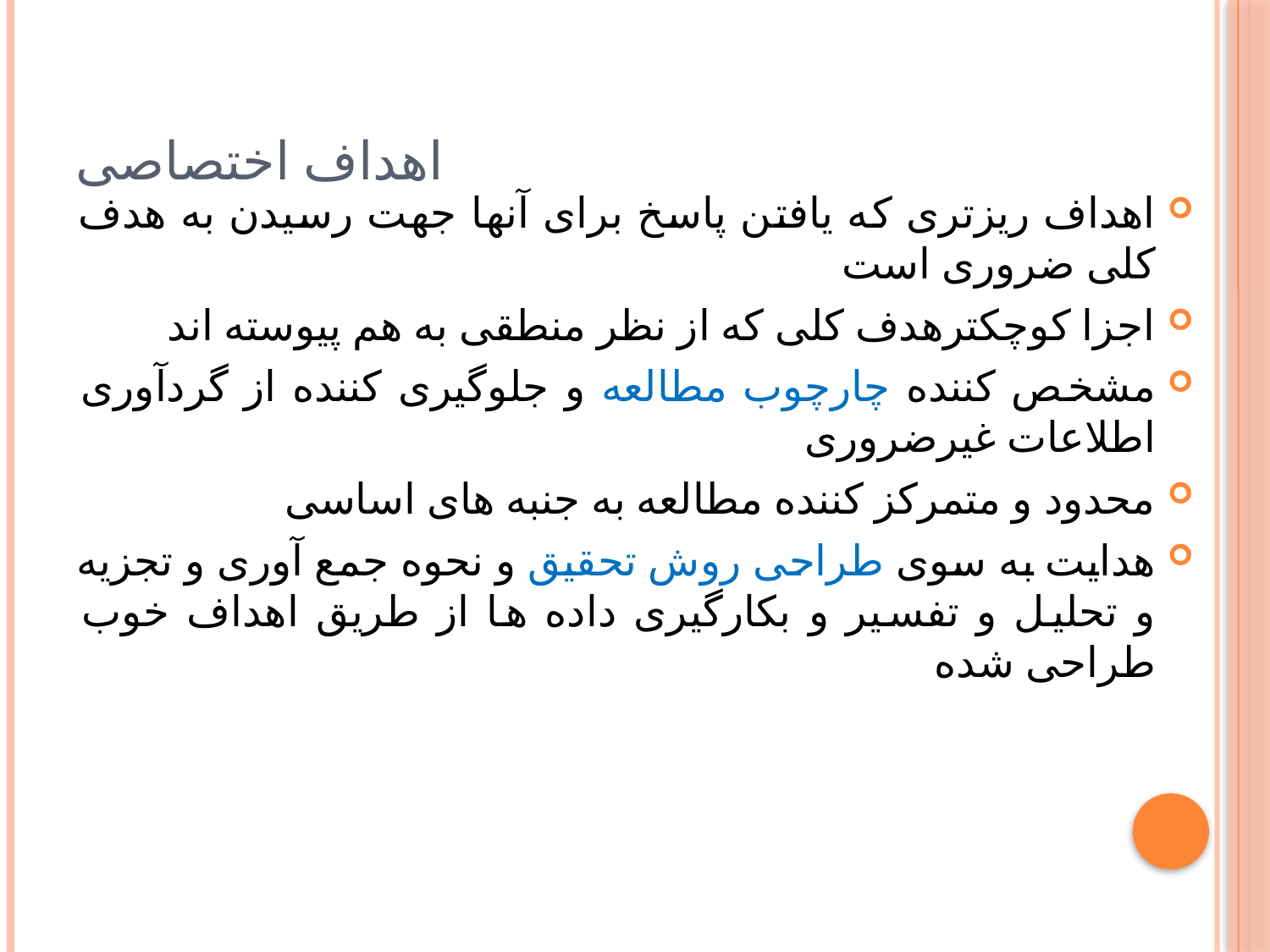

# اهداف اختصاصی
اهداف ریزتری که یافتن پاسخ برای آنها جهت رسیدن به هدف کلی ضروری است
اجزا کوچکترهدف کلی که از نظر منطقی به هم پیوسته اند
مشخص کننده چارچوب مطالعه و جلوگیری کننده از گردآوری اطلاعات غیرضروری
محدود و متمرکز کننده مطالعه به جنبه های اساسی
هدایت به سوی طراحی روش تحقیق و نحوه جمع آوری و تجزیه و تحلیل و تفسیر و بکارگیری داده ها از طریق اهداف خوب طراحی شده